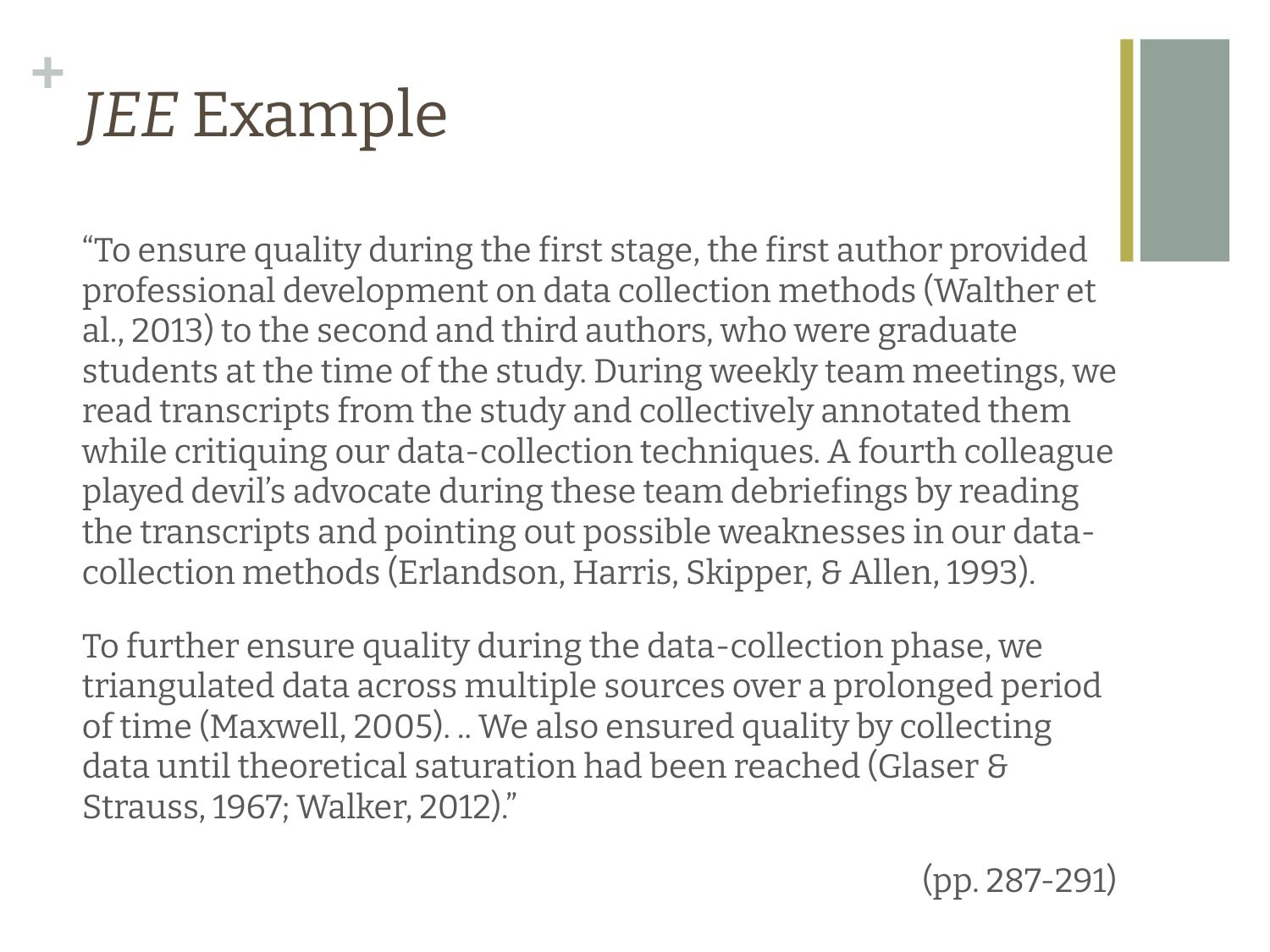

# JEE Example
“To ensure quality during the first stage, the first author provided professional development on data collection methods (Walther et al., 2013) to the second and third authors, who were graduate students at the time of the study. During weekly team meetings, we read transcripts from the study and collectively annotated them while critiquing our data-collection techniques. A fourth colleague played devil’s advocate during these team debriefings by reading the transcripts and pointing out possible weaknesses in our data-collection methods (Erlandson, Harris, Skipper, & Allen, 1993).
To further ensure quality during the data-collection phase, we triangulated data across multiple sources over a prolonged period of time (Maxwell, 2005). .. We also ensured quality by collecting data until theoretical saturation had been reached (Glaser & Strauss, 1967; Walker, 2012).”
(pp. 287-291)